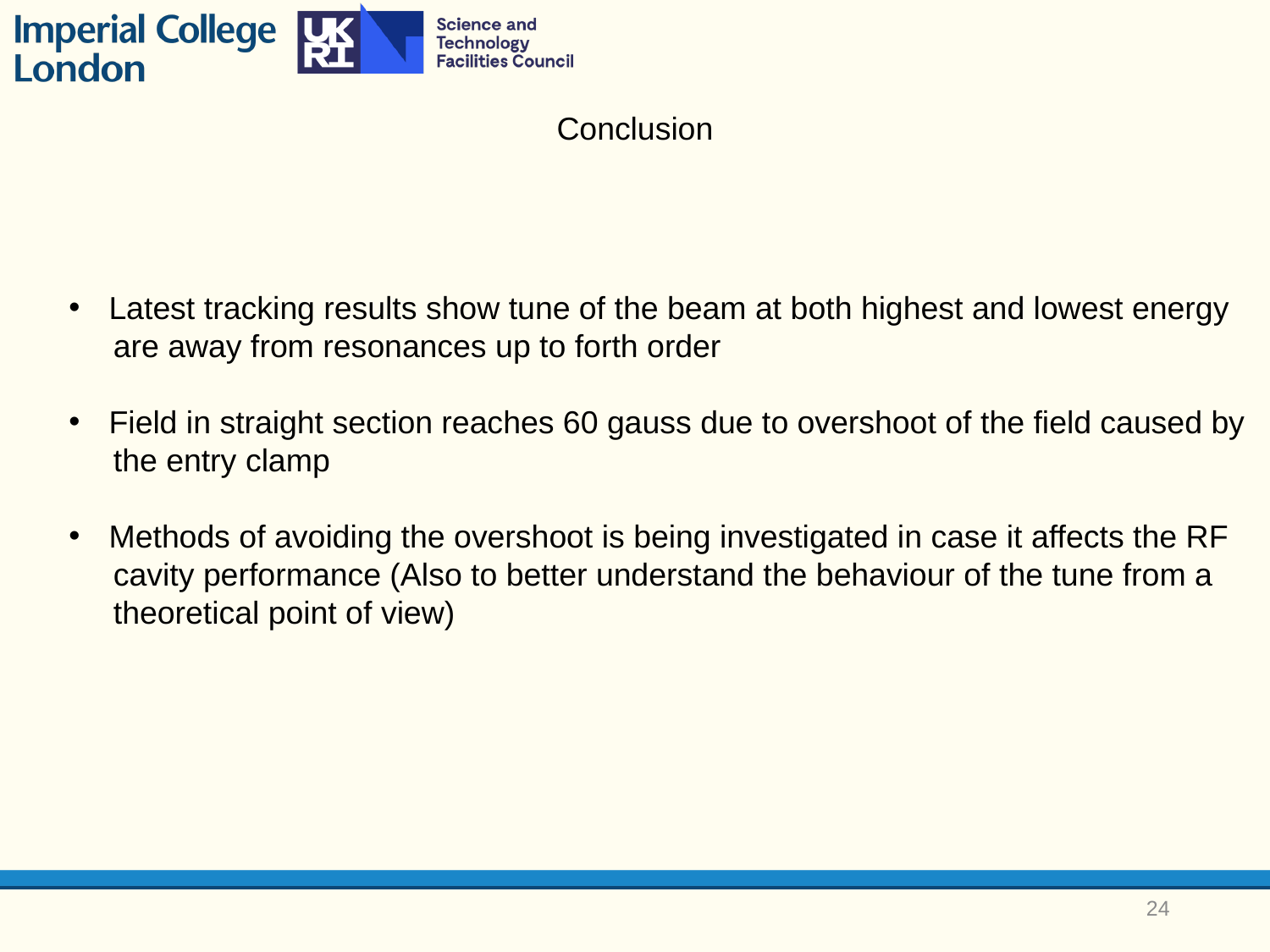

Conclusion

Latest tracking results show tune of the beam at both highest and lowest energy
     are away from resonances up to forth order

Field in straight section reaches 60 gauss due to overshoot of the field caused by
     the entry clamp

Methods of avoiding the overshoot is being investigated in case it affects the RF
     cavity performance (Also to better understand the behaviour of the tune from a
     theoretical point of view)

24